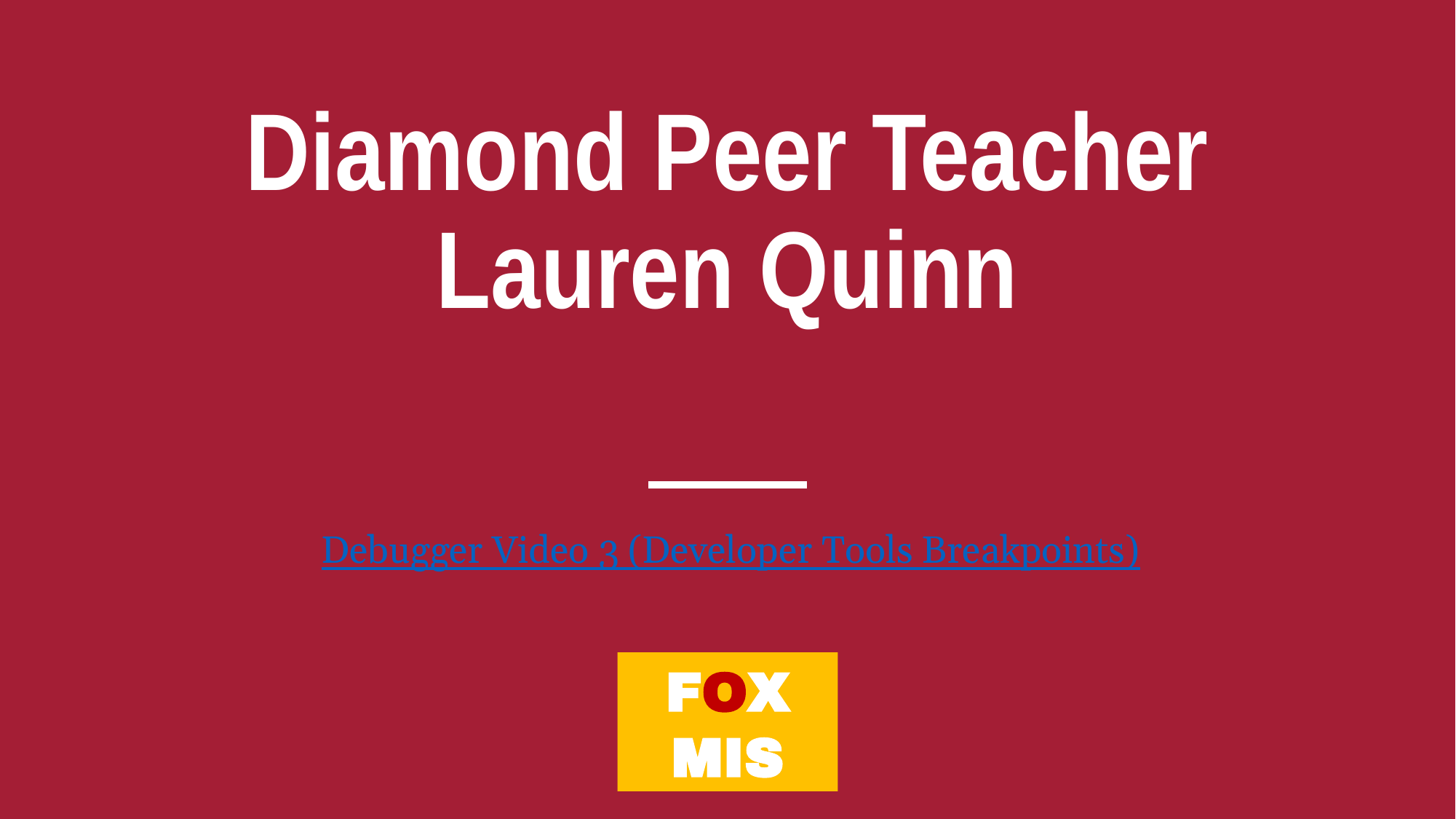

# Diamond Peer Teacher Lauren Quinn
Debugger Video 3 (Developer Tools Breakpoints)

FOX
MIS